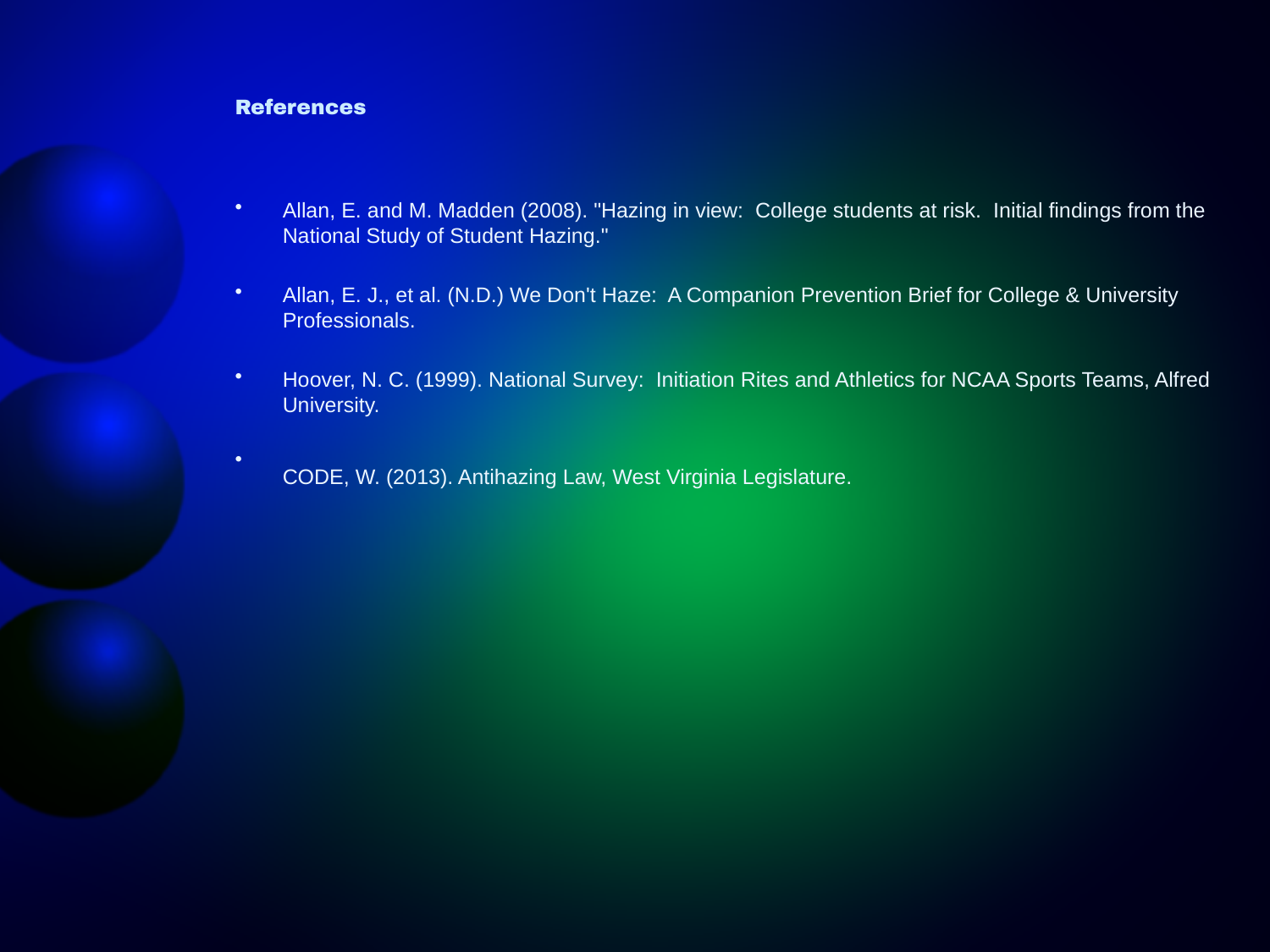

# References
Allan, E. and M. Madden (2008). "Hazing in view:  College students at risk.  Initial findings from the National Study of Student Hazing."

Allan, E. J., et al. (N.D.) We Don't Haze:  A Companion Prevention Brief for College & University Professionals.

Hoover, N. C. (1999). National Survey:  Initiation Rites and Athletics for NCAA Sports Teams, Alfred University.
CODE, W. (2013). Antihazing Law, West Virginia Legislature.